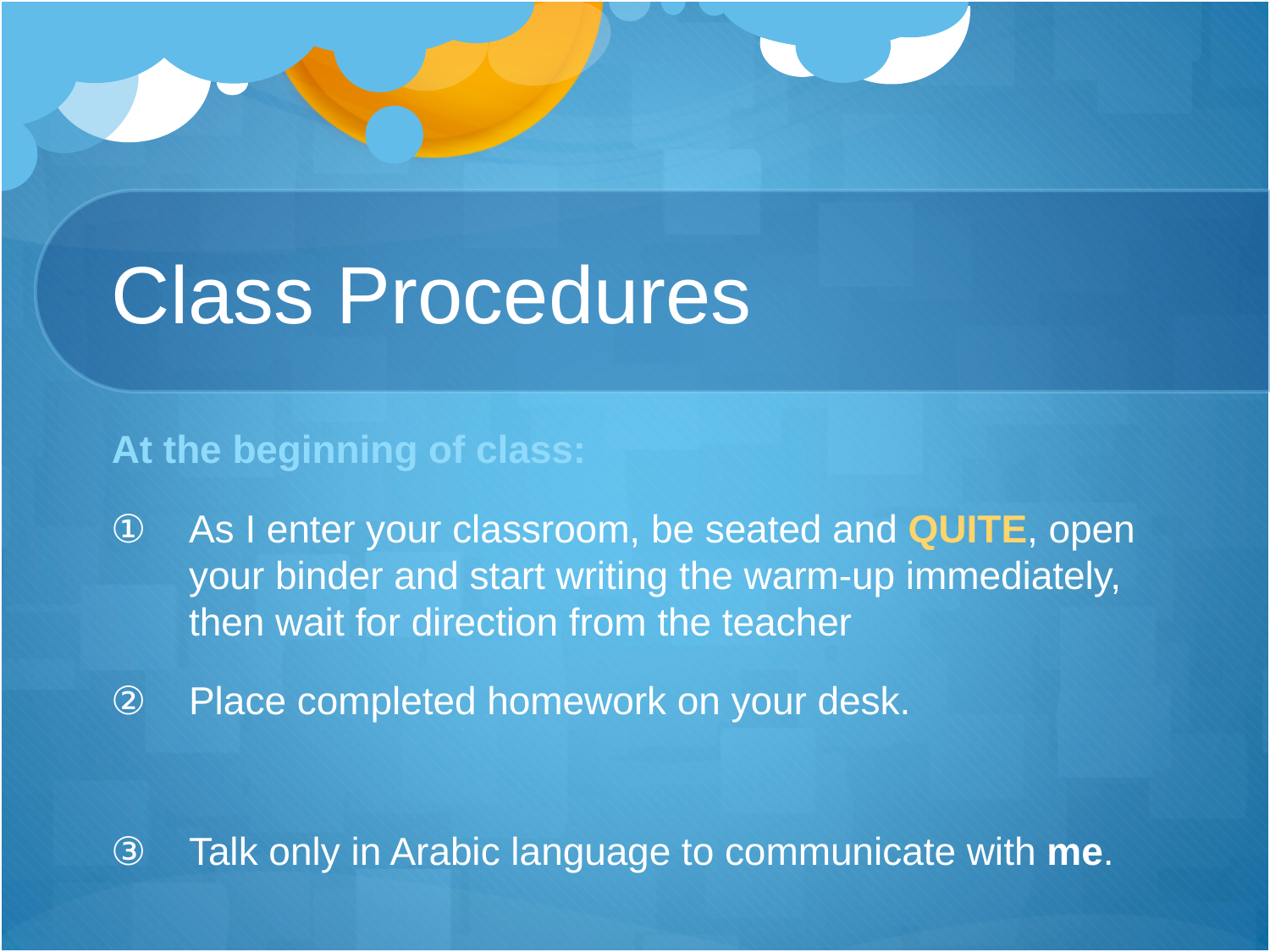

# Class Procedures
At the beginning of class:
As I enter your classroom, be seated and QUITE, open your binder and start writing the warm-up immediately, then wait for direction from the teacher
Place completed homework on your desk.

Talk only in Arabic language to communicate with me.